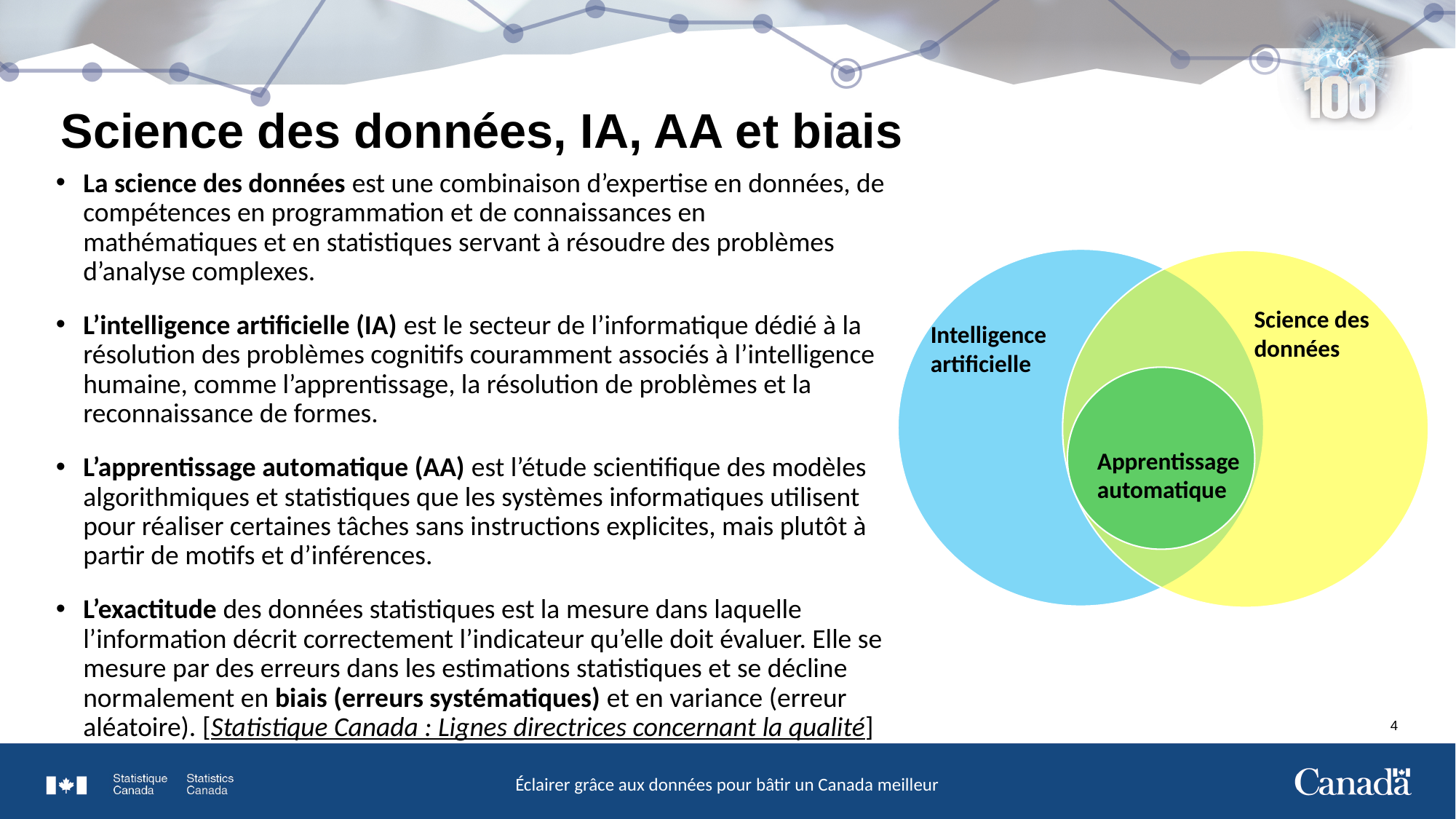

# Science des données, IA, AA et biais
La science des données est une combinaison d’expertise en données, de compétences en programmation et de connaissances en mathématiques et en statistiques servant à résoudre des problèmes d’analyse complexes.
L’intelligence artificielle (IA) est le secteur de l’informatique dédié à la résolution des problèmes cognitifs couramment associés à l’intelligence humaine, comme l’apprentissage, la résolution de problèmes et la reconnaissance de formes.
L’apprentissage automatique (AA) est l’étude scientifique des modèles algorithmiques et statistiques que les systèmes informatiques utilisent pour réaliser certaines tâches sans instructions explicites, mais plutôt à partir de motifs et d’inférences.
L’exactitude des données statistiques est la mesure dans laquelle l’information décrit correctement l’indicateur qu’elle doit évaluer. Elle se mesure par des erreurs dans les estimations statistiques et se décline normalement en biais (erreurs systématiques) et en variance (erreur aléatoire). [Statistique Canada : Lignes directrices concernant la qualité]

Apprentissage automatique
Science des données
Intelligence artificielle
4